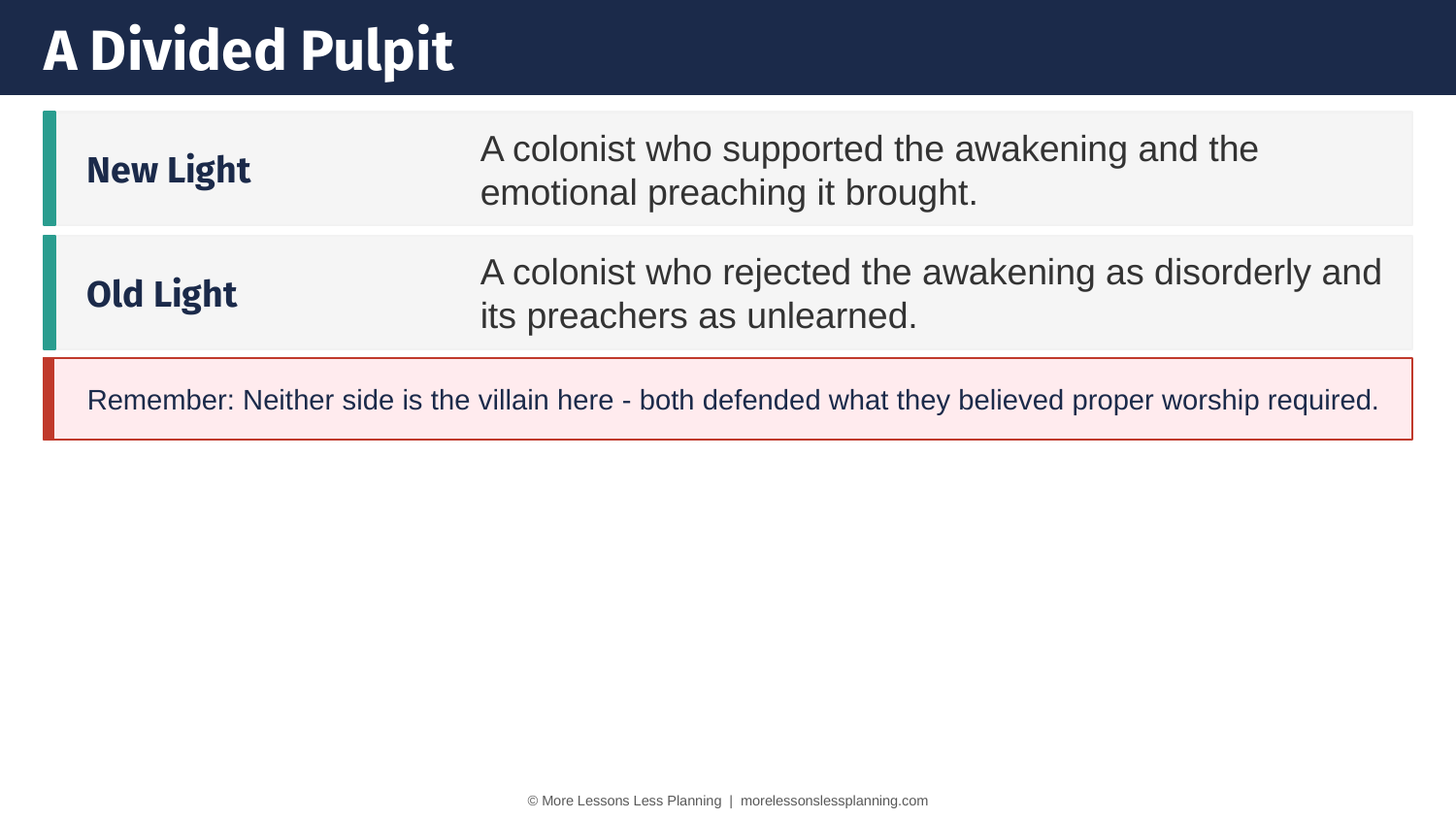

A Divided Pulpit

New Light
A colonist who supported the awakening and the emotional preaching it brought.

Old Light
A colonist who rejected the awakening as disorderly and its preachers as unlearned.

Remember: Neither side is the villain here - both defended what they believed proper worship required.
© More Lessons Less Planning  |  morelessonslessplanning.com